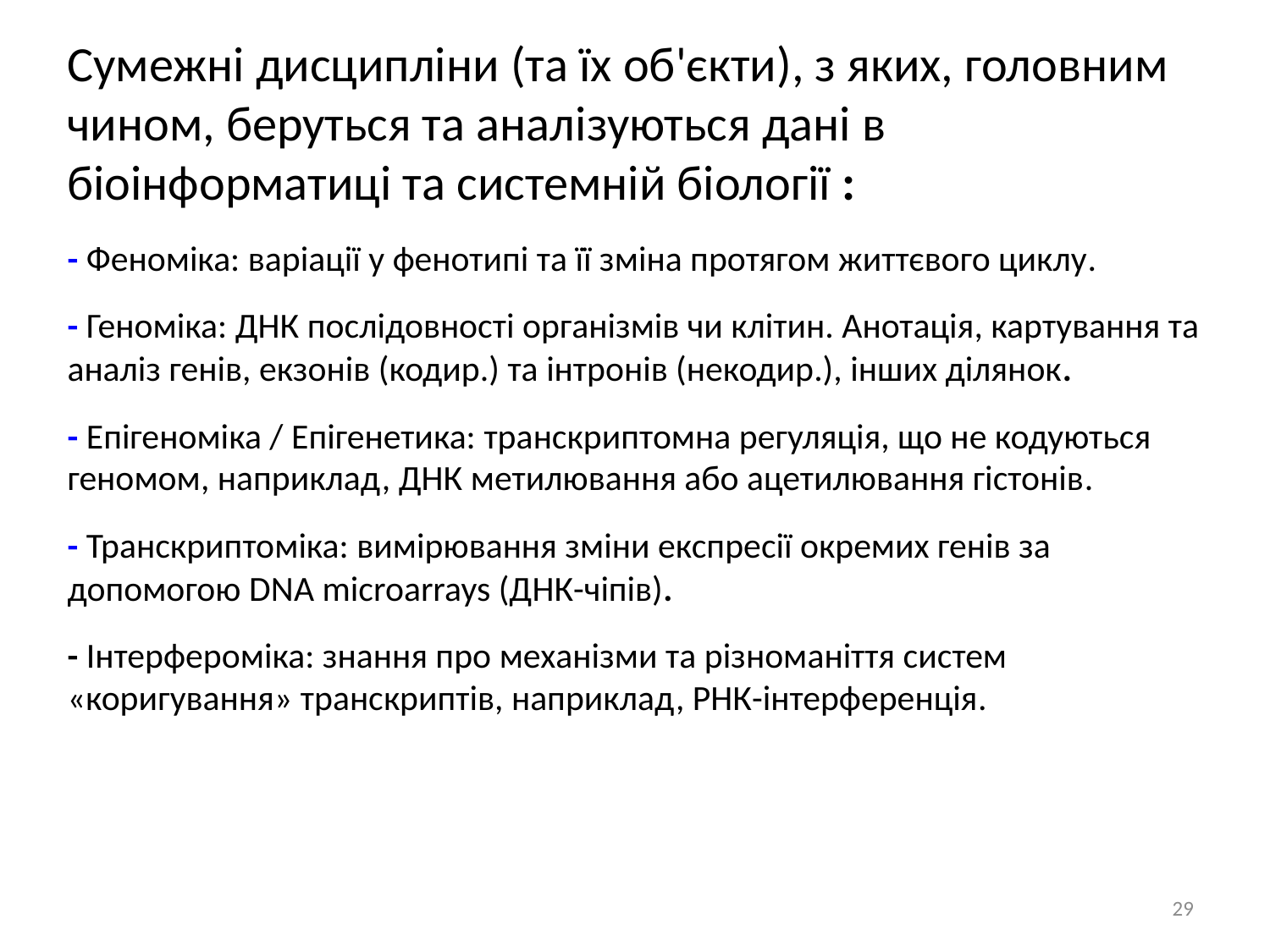

Сумежні дисципліни (та їх об'єкти), з яких, головним чином, беруться та аналізуються дані в біоінформатиці та системній біології :

- Феноміка: варіації у фенотипі та її зміна протягом життєвого циклу.

- Геноміка: ДНК послідовності організмів чи клітин. Анотація, картування та аналіз генів, екзонів (кодир.) та інтронів (некодир.), інших ділянок.

- Епігеноміка / Епігенетика: транскриптомна регуляція, що не кодуються геномом, наприклад, ДНК метилювання або ацетилювання гістонів.

- Транскриптоміка: вимірювання зміни експресії окремих генів за допомогою DNA microarrays (ДНК-чіпів).

- Інтерфероміка: знання про механізми та різноманіття систем «коригування» транскриптів, наприклад, РНК-інтерференція.
29